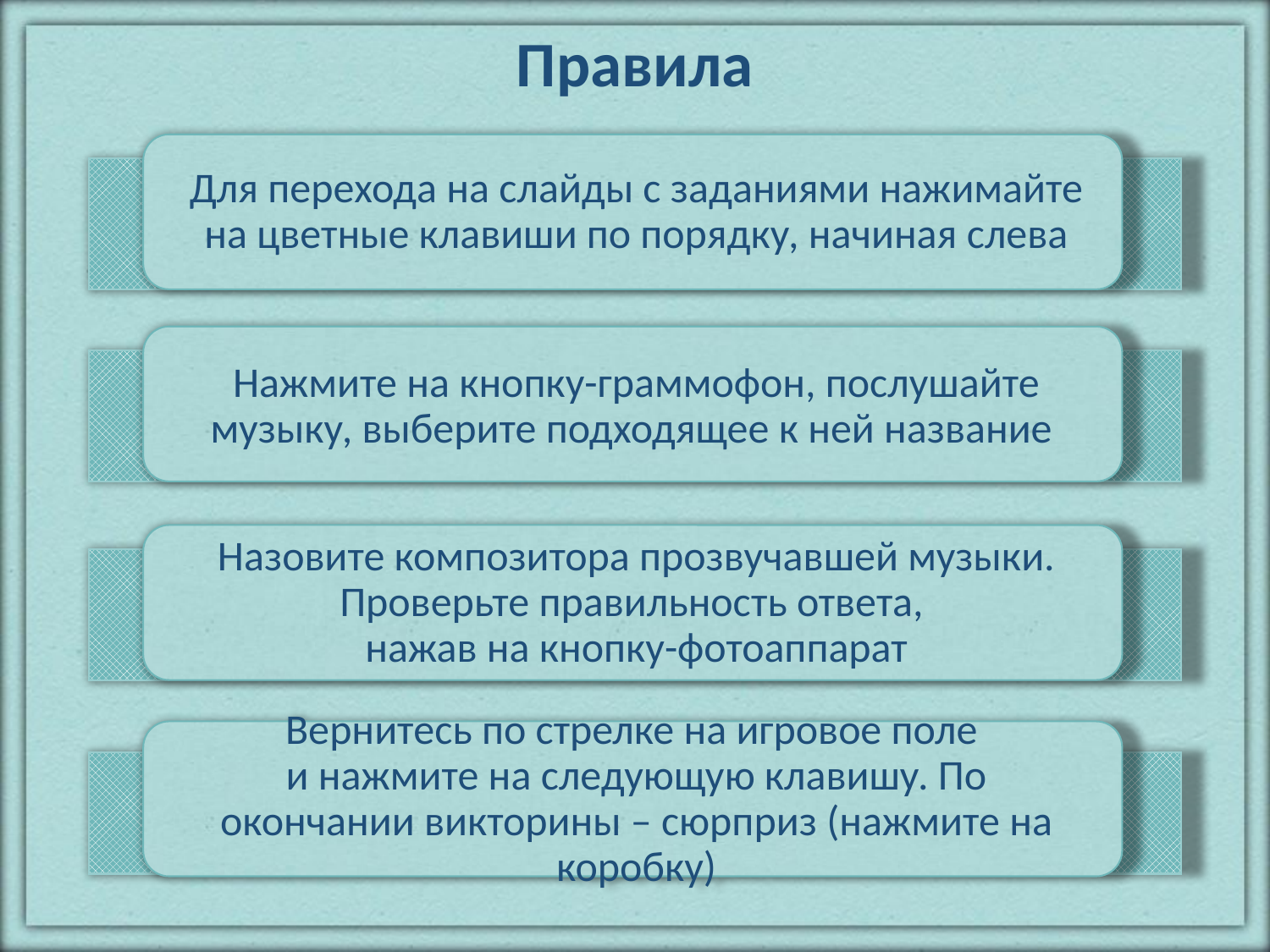

Правила

Для перехода на слайды с заданиями нажимайте
на цветные клавиши по порядку, начиная слева

Нажмите на кнопку-граммофон, послушайте музыку, выберите подходящее к ней название

Назовите композитора прозвучавшей музыки. Проверьте правильность ответа,
нажав на кнопку-фотоаппарат
Вернитесь по стрелке на игровое поле
и нажмите на следующую клавишу. По окончании викторины – сюрприз (нажмите на коробку)